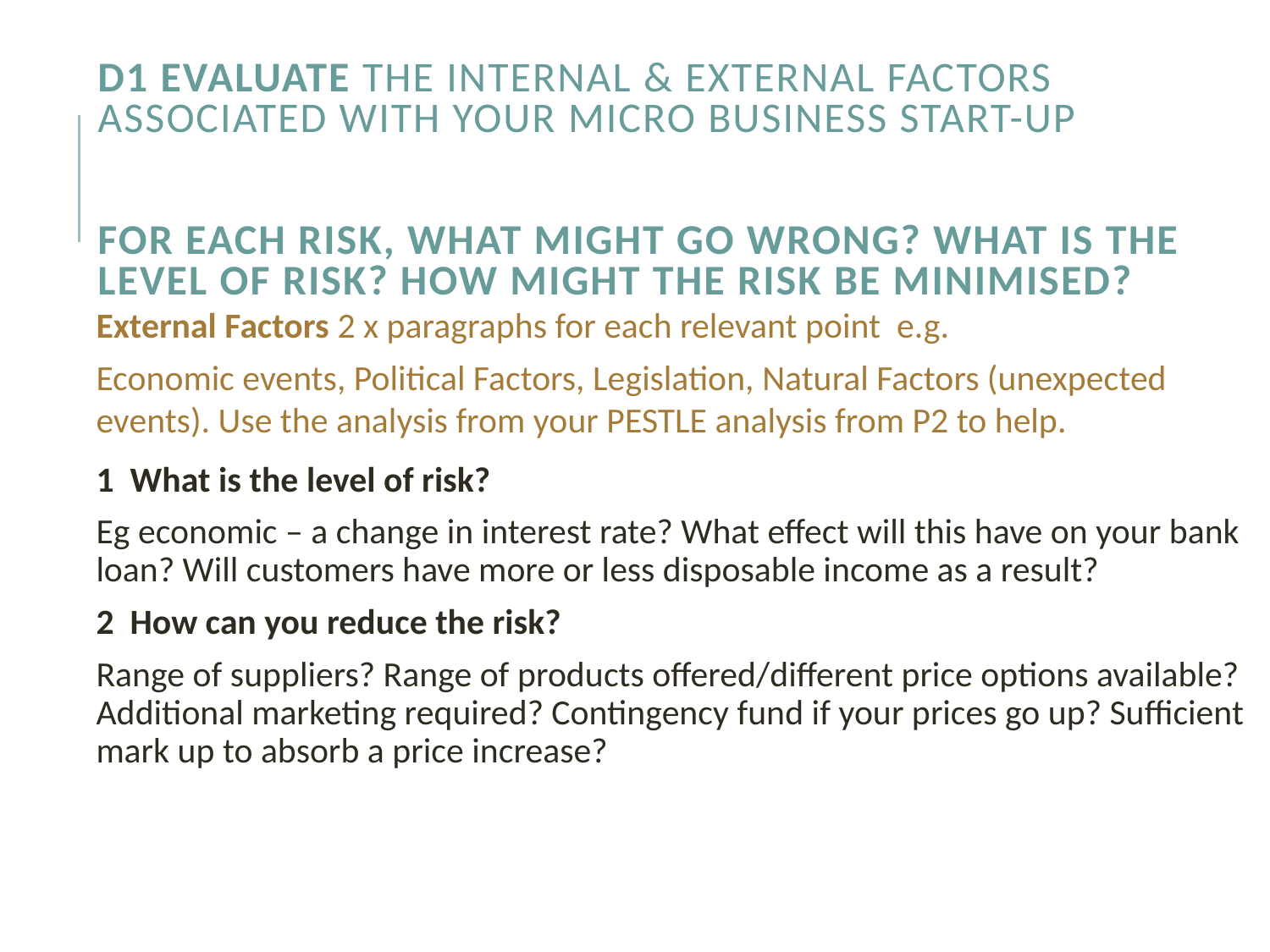

# D1 EVALUATE the internal & external factors associated with your micro business start-up For each risk, what might go wrong? What is the level of risk? How might the risk be minimised?
External Factors 2 x paragraphs for each relevant point  e.g.
Economic events, Political Factors, Legislation, Natural Factors (unexpected events). Use the analysis from your PESTLE analysis from P2 to help.
1  What is the level of risk?
Eg economic – a change in interest rate? What effect will this have on your bank loan? Will customers have more or less disposable income as a result?
2  How can you reduce the risk?
Range of suppliers? Range of products offered/different price options available? Additional marketing required? Contingency fund if your prices go up? Sufficient mark up to absorb a price increase?